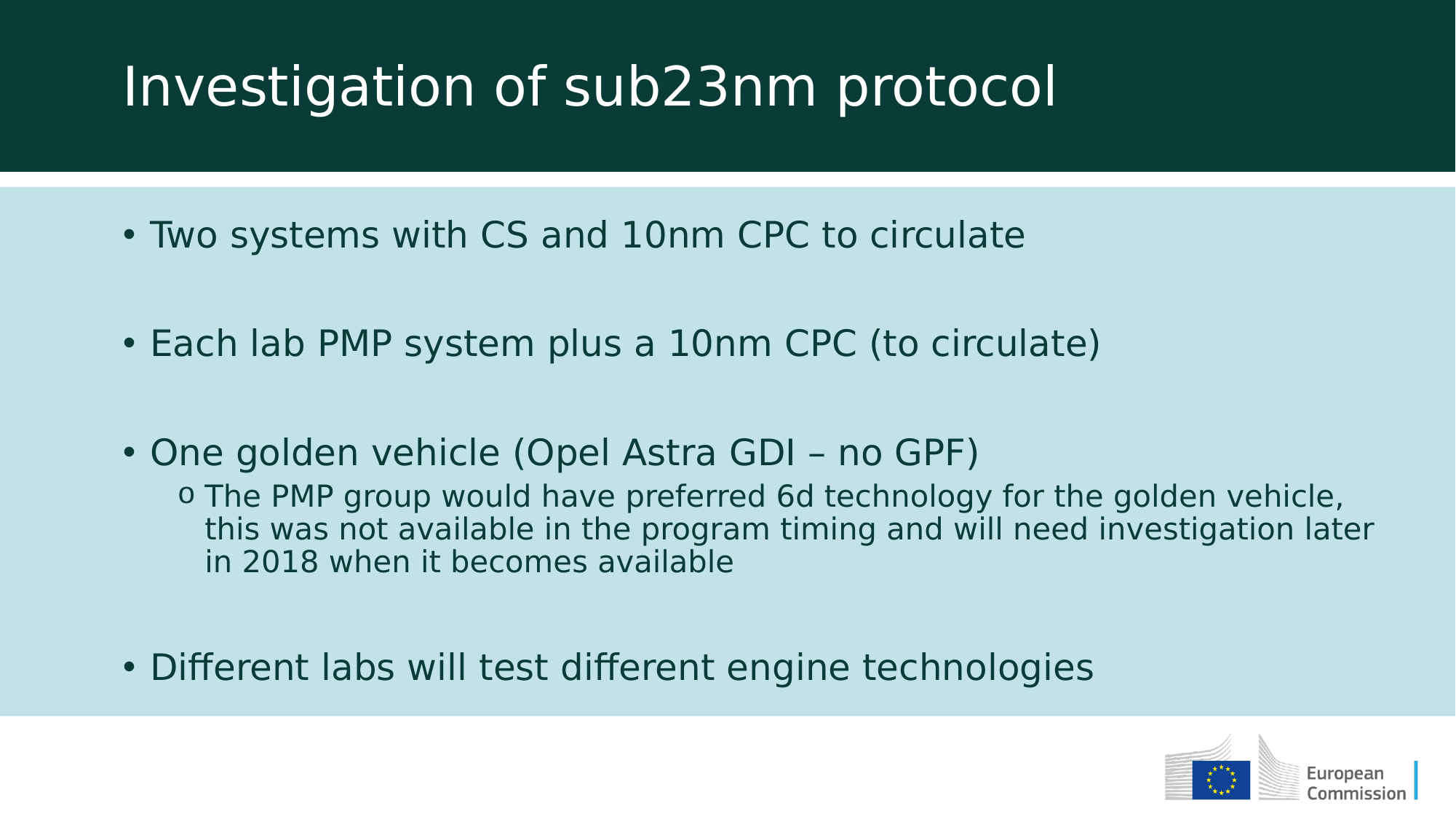

Investigation of sub23nm protocol
Two systems with CS and 10nm CPC to circulate

Each lab PMP system plus a 10nm CPC (to circulate)

One golden vehicle (Opel Astra GDI – no GPF)
The PMP group would have preferred 6d technology for the golden vehicle, this was not available in the program timing and will need investigation later in 2018 when it becomes available

Different labs will test different engine technologies